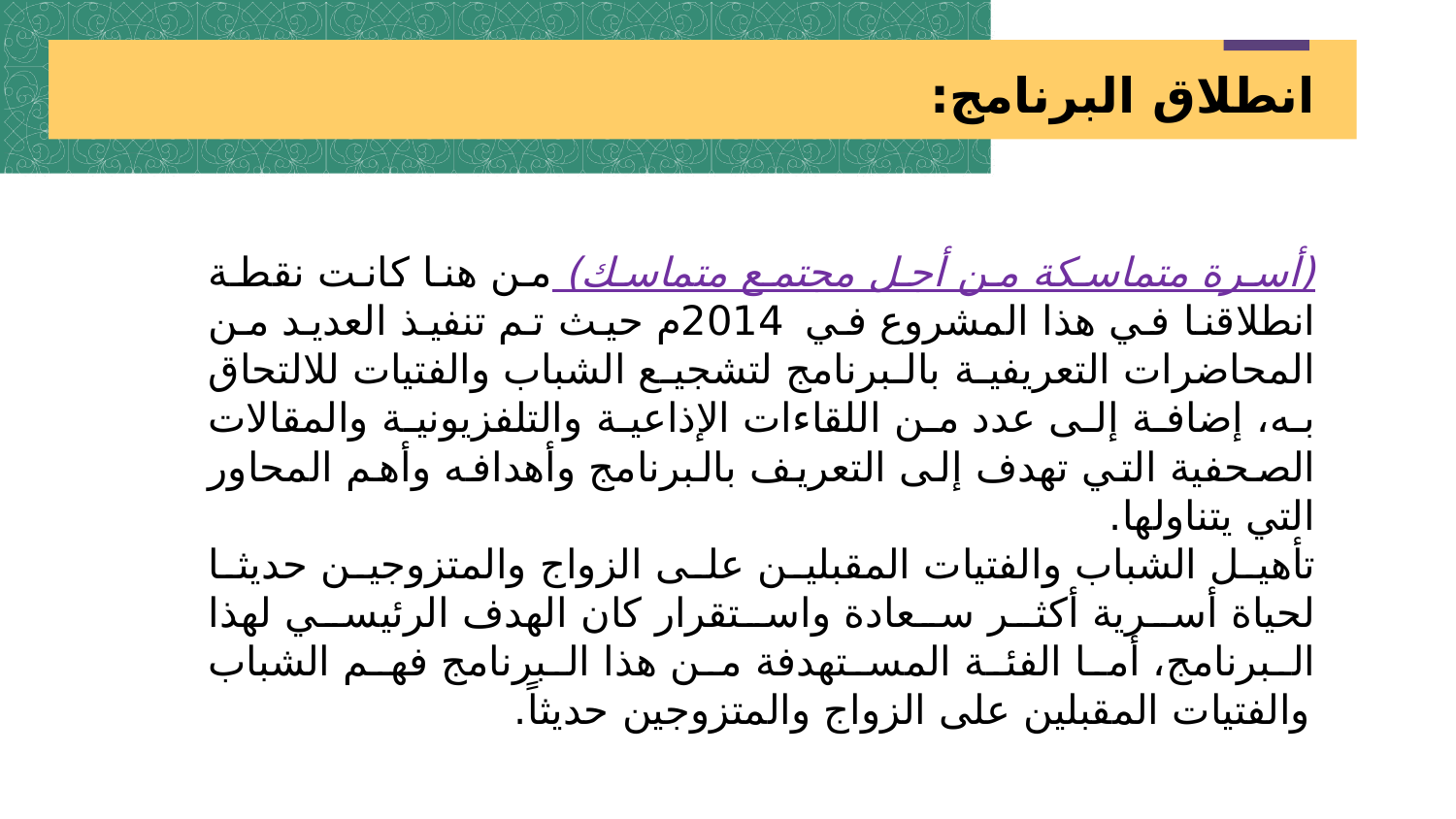

انطلاق البرنامج:
(أسرة متماسكة من أجل مجتمع متماسك) من هنا كانت نقطة انطلاقنا في هذا المشروع في 2014م حيث تم تنفيذ العديد من المحاضرات التعريفية بالبرنامج لتشجيع الشباب والفتيات للالتحاق به، إضافة إلى عدد من اللقاءات الإذاعية والتلفزيونية والمقالات الصحفية التي تهدف إلى التعريف بالبرنامج وأهدافه وأهم المحاور التي يتناولها.
تأهيل الشباب والفتيات المقبلين على الزواج والمتزوجين حديثا لحياة أسرية أكثر سعادة واستقرار كان الهدف الرئيسي لهذا البرنامج، أما الفئة المستهدفة من هذا البرنامج فهم الشباب والفتيات المقبلين على الزواج والمتزوجين حديثاً.